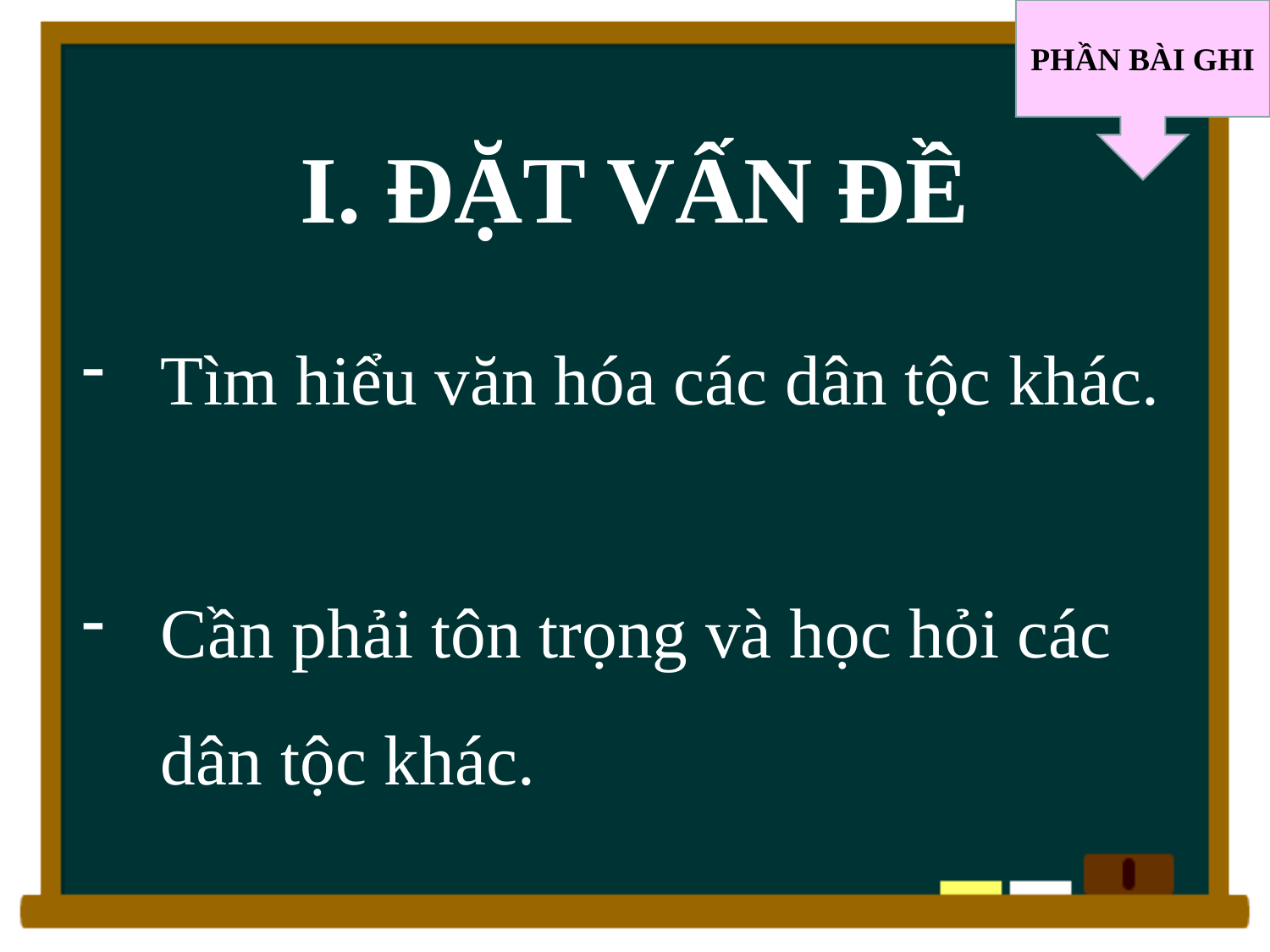

PHẦN BÀI GHI
# I. ĐẶT VẤN ĐỀ
Tìm hiểu văn hóa các dân tộc khác.
Cần phải tôn trọng và học hỏi các dân tộc khác.